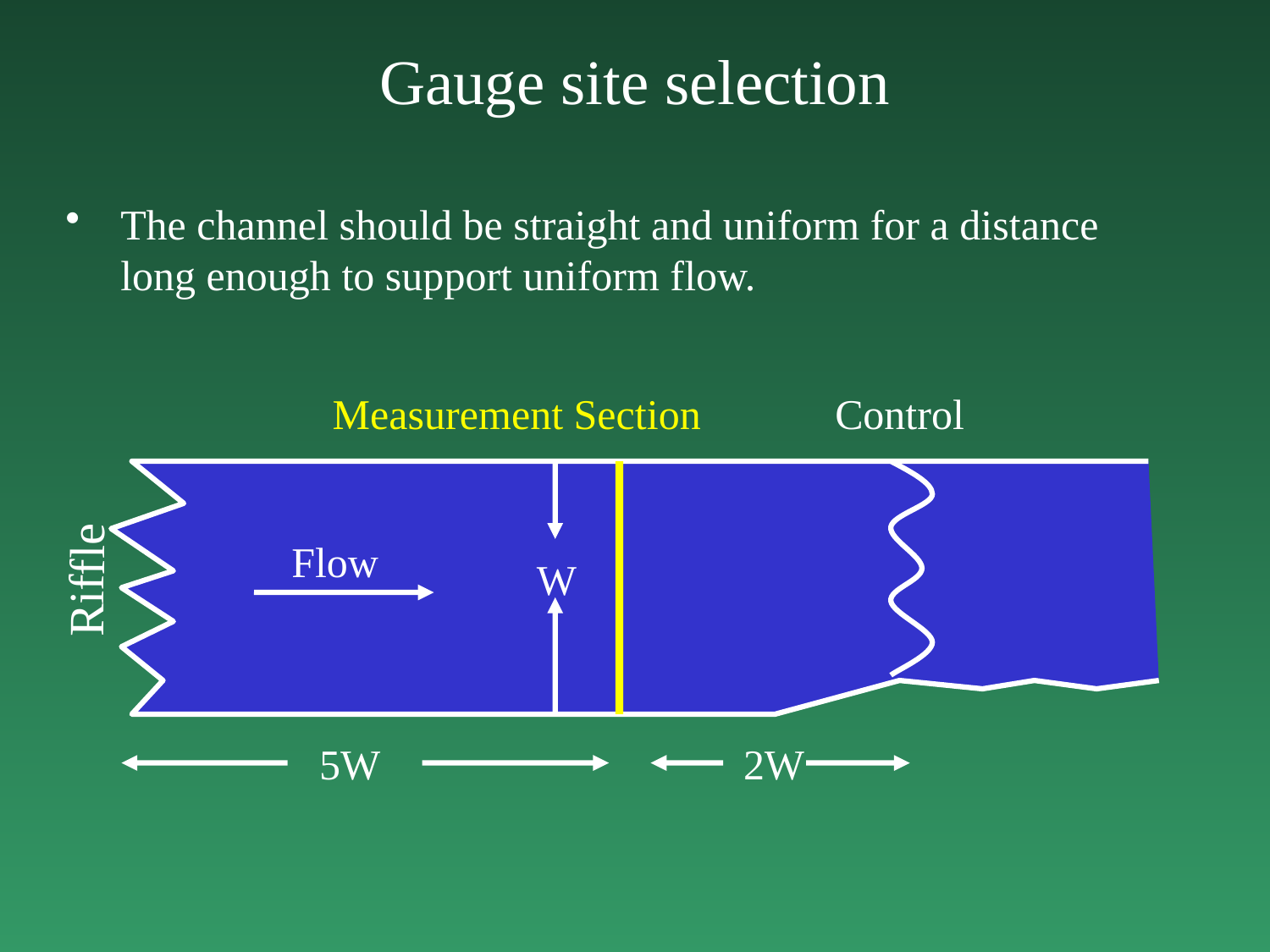

# Gauge site selection
The channel should be straight and uniform for a distance long enough to support uniform flow.
Measurement Section
Control

Flow
Riffle
W

5W
2W